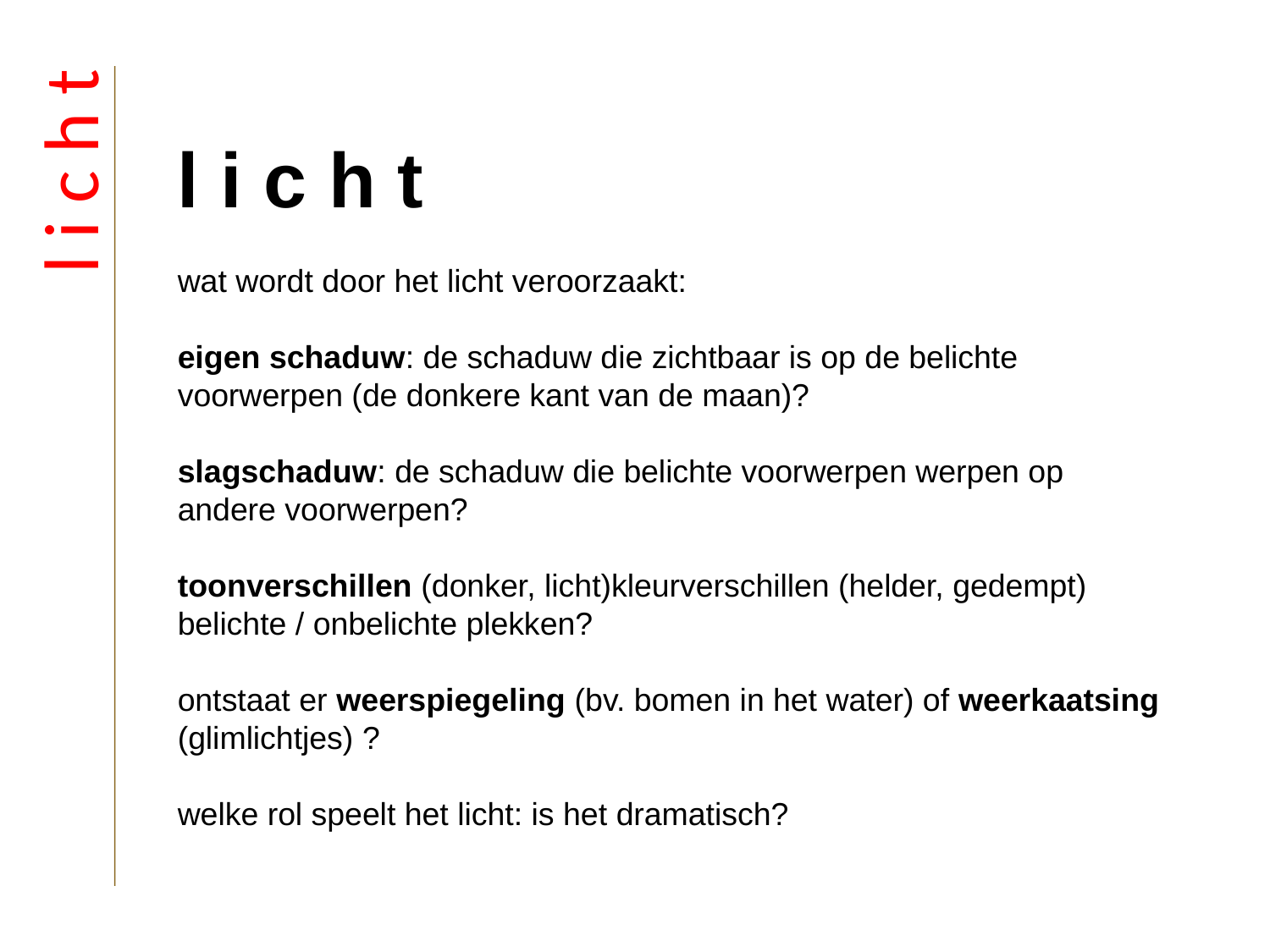

# l i c h t wat wordt door het licht veroorzaakt: eigen schaduw: de schaduw die zichtbaar is op de belichte voorwerpen (de donkere kant van de maan)? slagschaduw: de schaduw die belichte voorwerpen werpen op andere voorwerpen? toonverschillen (donker, licht)kleurverschillen (helder, gedempt) belichte / onbelichte plekken? ontstaat er weerspiegeling (bv. bomen in het water) of weerkaatsing (glimlichtjes) ? welke rol speelt het licht: is het dramatisch?
l i c h t